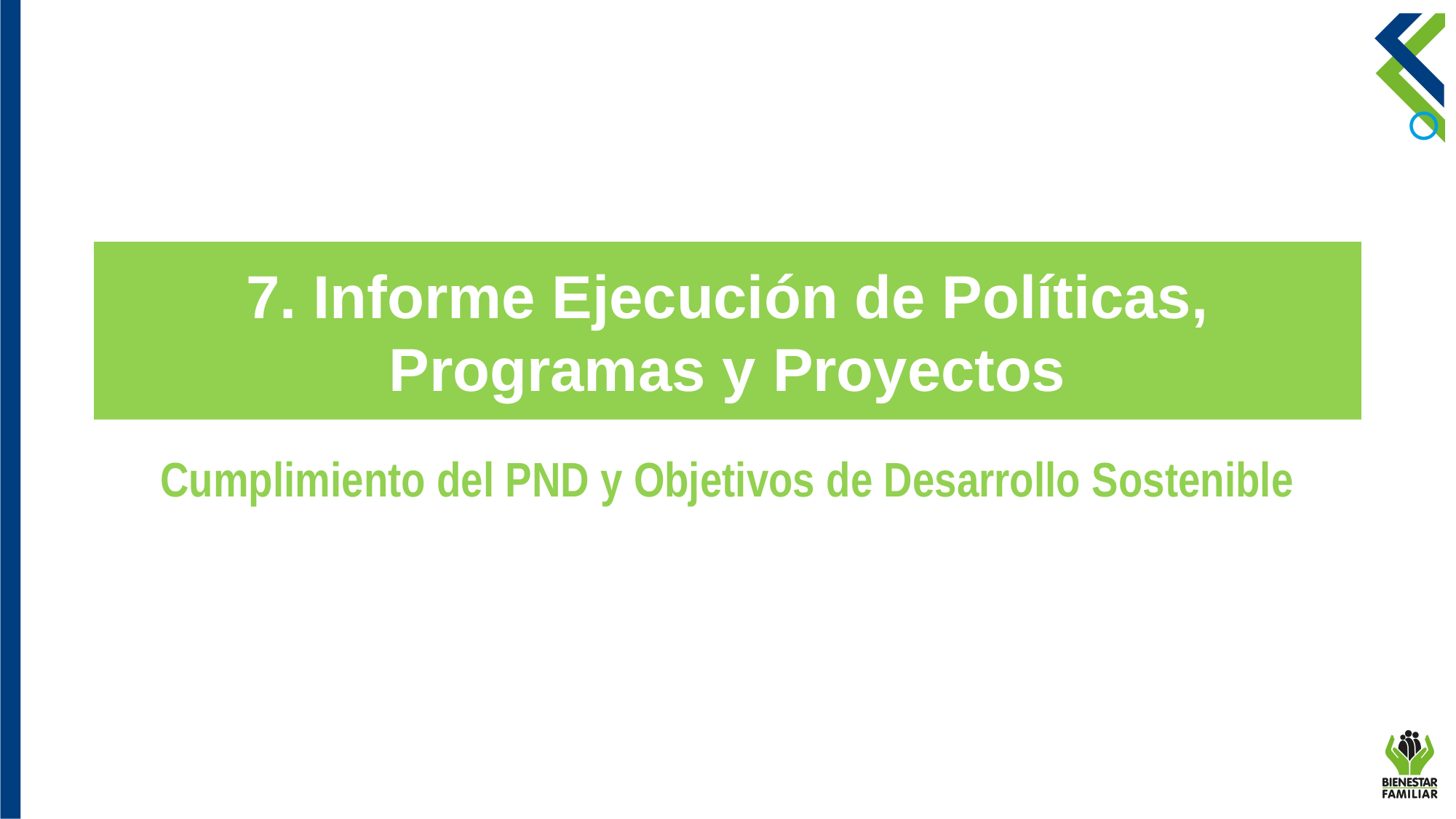

7. Informe Ejecución de Políticas, Programas y Proyectos
Cumplimiento del PND y Objetivos de Desarrollo Sostenible